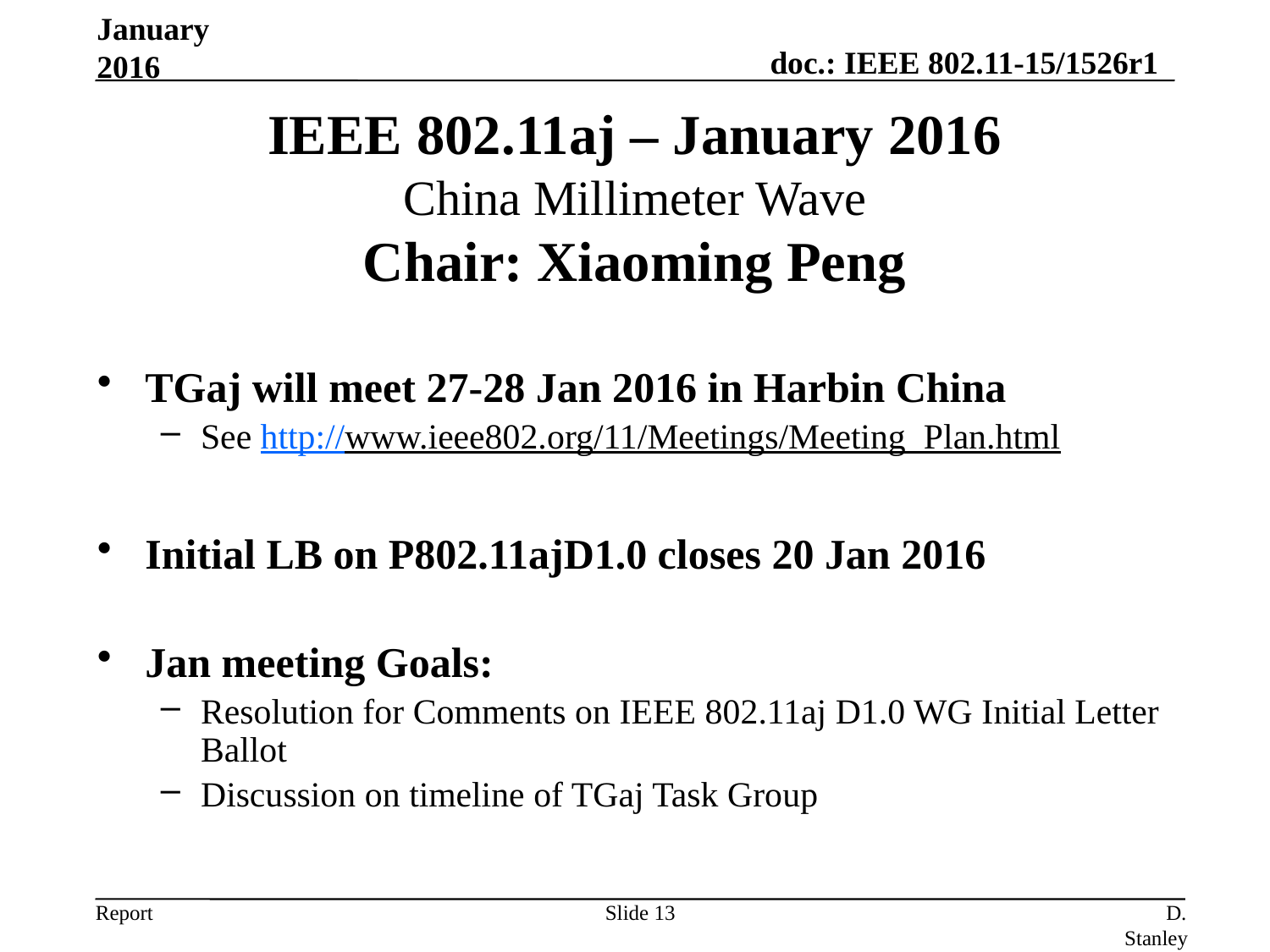

January 2016
# IEEE 802.11aj – January 2016 China Millimeter Wave Chair: Xiaoming Peng
TGaj will meet 27-28 Jan 2016 in Harbin China
See http://www.ieee802.org/11/Meetings/Meeting_Plan.html

Initial LB on P802.11ajD1.0 closes 20 Jan 2016

Jan meeting Goals:
Resolution for Comments on IEEE 802.11aj D1.0 WG Initial Letter Ballot
Discussion on timeline of TGaj Task Group
Slide 13
D. Stanley, HPE